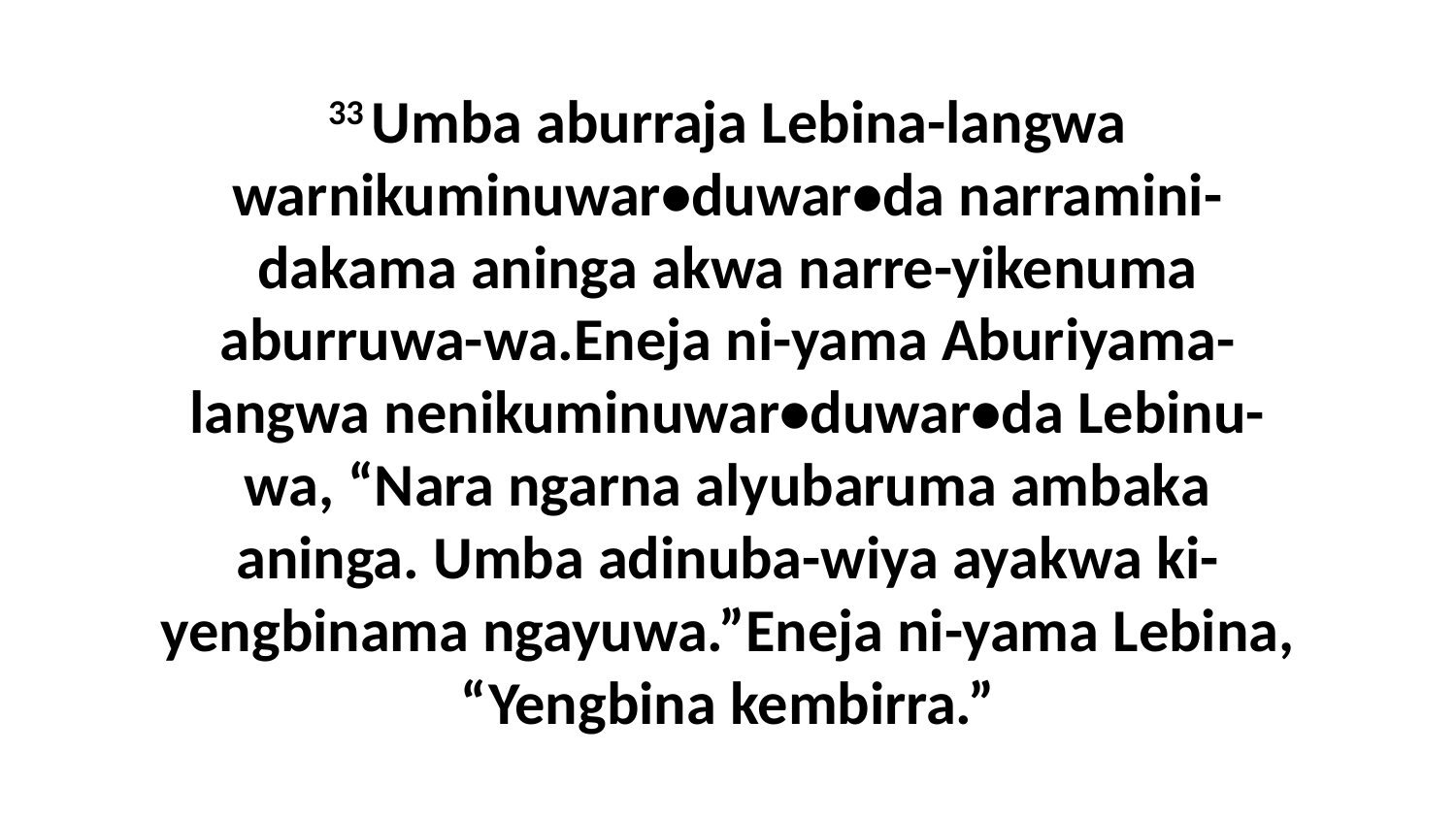

33 Umba aburraja Lebina-langwa warnikuminuwar•duwar•da narramini-dakama aninga akwa narre-yikenuma aburruwa-wa.Eneja ni-yama Aburiyama-langwa nenikuminuwar•duwar•da Lebinu-wa, “Nara ngarna alyubaruma ambaka aninga. Umba adinuba-wiya ayakwa ki-yengbinama ngayuwa.”Eneja ni-yama Lebina, “Yengbina kembirra.”